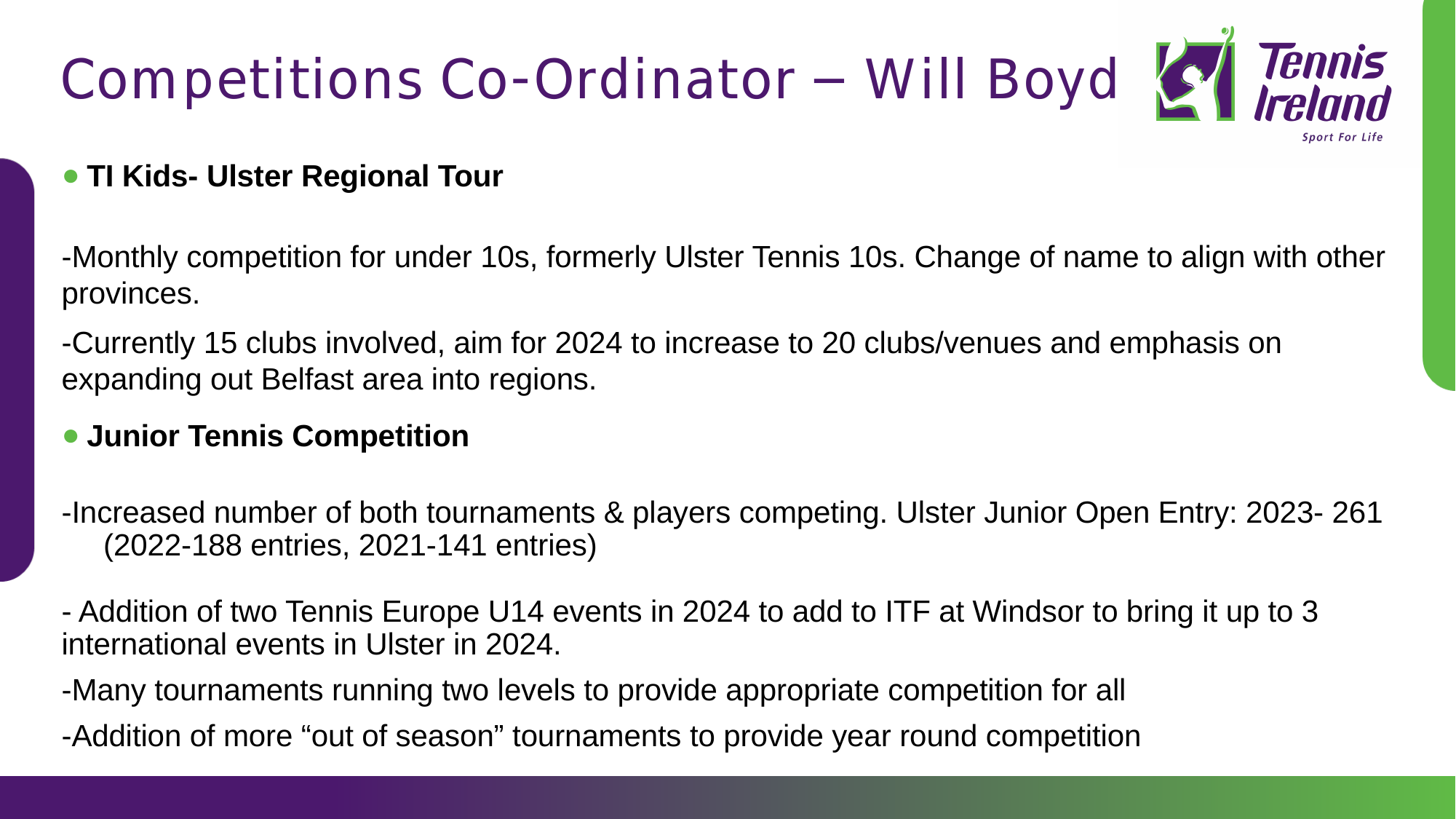

# Competitions Co-Ordinator – Will Boyd
TI Kids- Ulster Regional Tour

-Monthly competition for under 10s, formerly Ulster Tennis 10s. Change of name to align with other provinces.
-Currently 15 clubs involved, aim for 2024 to increase to 20 clubs/venues and emphasis on expanding out Belfast area into regions.
Junior Tennis Competition

-Increased number of both tournaments & players competing. Ulster Junior Open Entry: 2023- 261       (2022-188 entries, 2021-141 entries)

- Addition of two Tennis Europe U14 events in 2024 to add to ITF at Windsor to bring it up to 3 international events in Ulster in 2024.
-Many tournaments running two levels to provide appropriate competition for all
-Addition of more “out of season” tournaments to provide year round competition